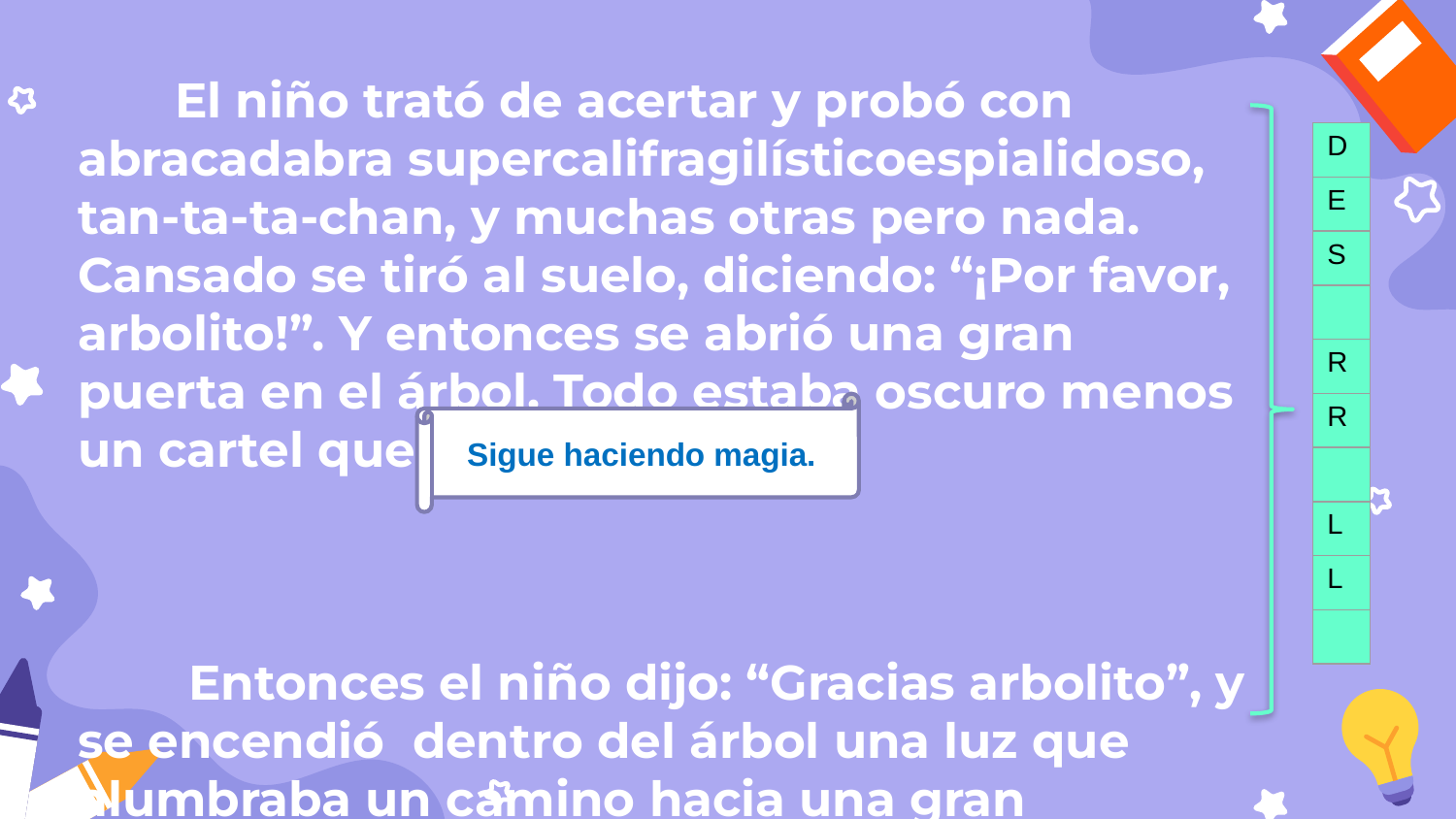

# El niño trató de acertar y probó con abracadabra supercalifragilísticoespialidoso, tan-ta-ta-chan, y muchas otras pero nada. Cansado se tiró al suelo, diciendo: “¡Por favor, arbolito!”. Y entonces se abrió una gran puerta en el árbol. Todo estaba oscuro menos un cartel que decía: Entonces el niño dijo: “Gracias arbolito”, y se encendió  dentro del árbol una luz que alumbraba un camino hacia una gran montaña que rodeaba al pueblo de los juguetes.

| D |
| --- |
| E |
| S |
|  |
| R |
| R |
|  |
| L |
| L |
|  |
Sigue haciendo magia.